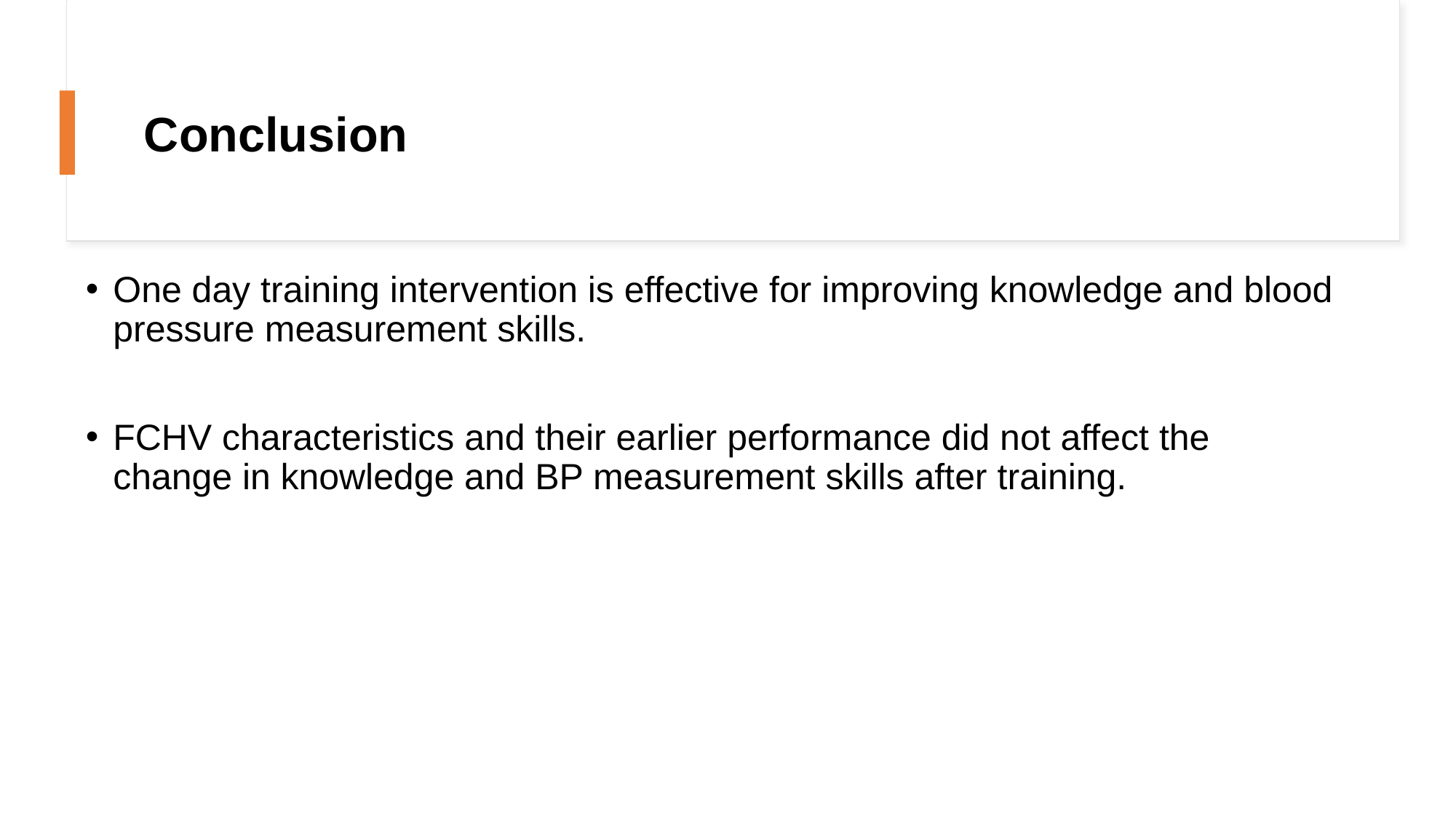

# Conclusion

One day training intervention is effective for improving knowledge and blood pressure measurement skills.

FCHV characteristics and their earlier performance did not affect the change in knowledge and BP measurement skills after training.

33